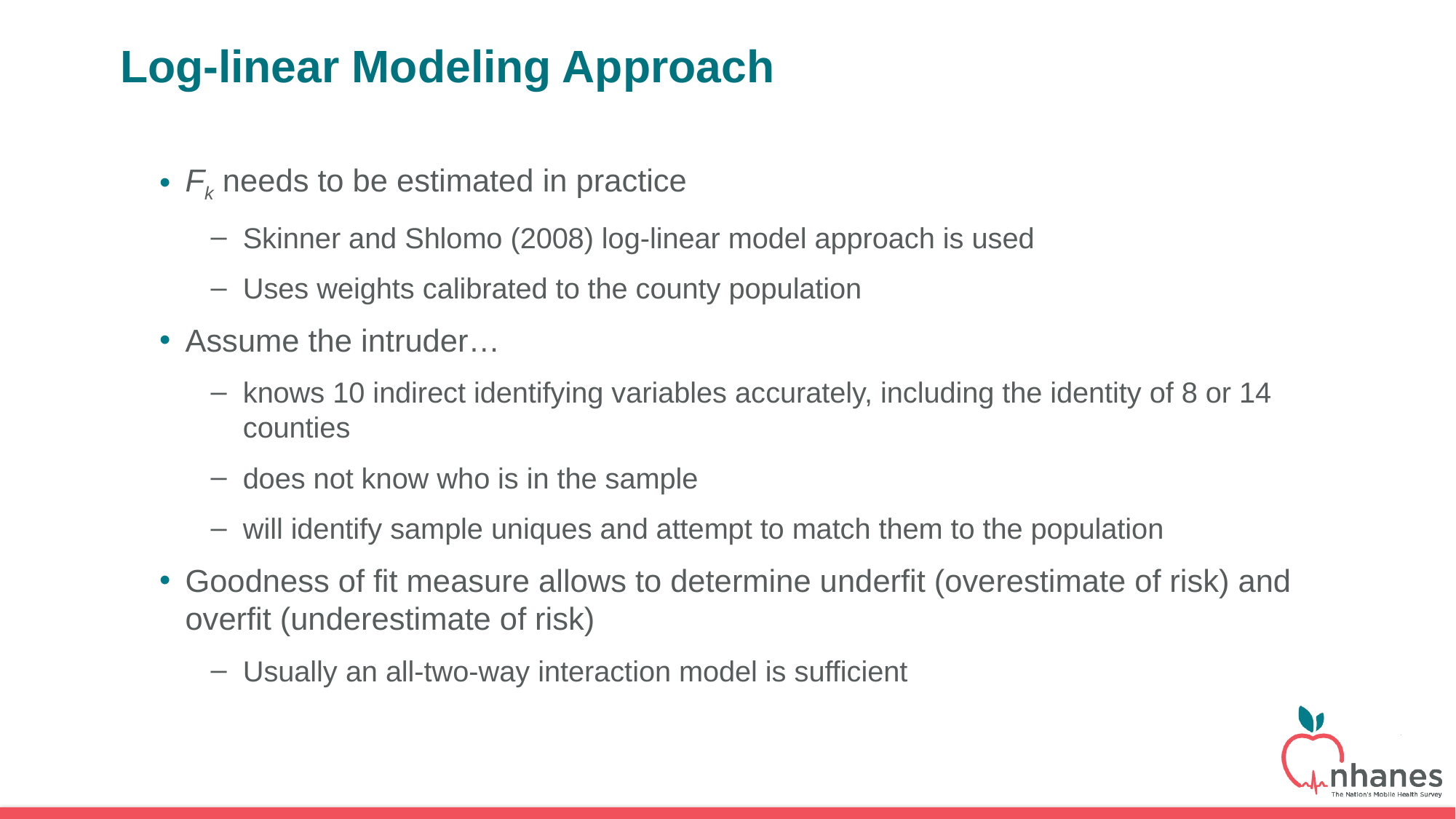

# Log-linear Modeling Approach
Fk needs to be estimated in practice
Skinner and Shlomo (2008) log-linear model approach is used
Uses weights calibrated to the county population
Assume the intruder…
knows 10 indirect identifying variables accurately, including the identity of 8 or 14 counties
does not know who is in the sample
will identify sample uniques and attempt to match them to the population
Goodness of fit measure allows to determine underfit (overestimate of risk) and overfit (underestimate of risk)
Usually an all-two-way interaction model is sufficient